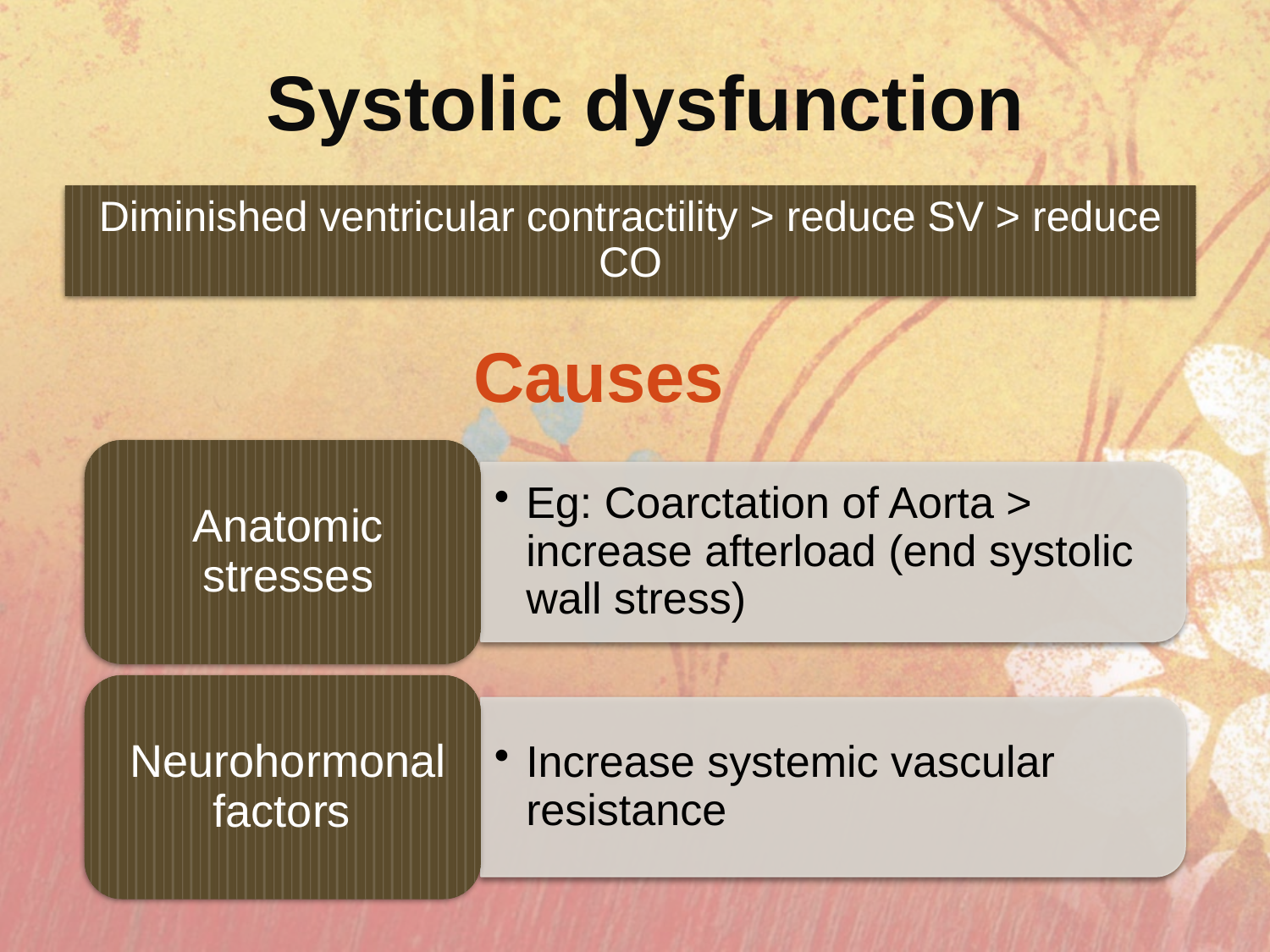

Systolic dysfunction
Diminished ventricular contractility > reduce SV > reduce CO
Causes
Eg: Coarctation of Aorta > increase afterload (end systolic wall stress)
Anatomic stresses
Increase systemic vascular resistance
Neurohormonal factors